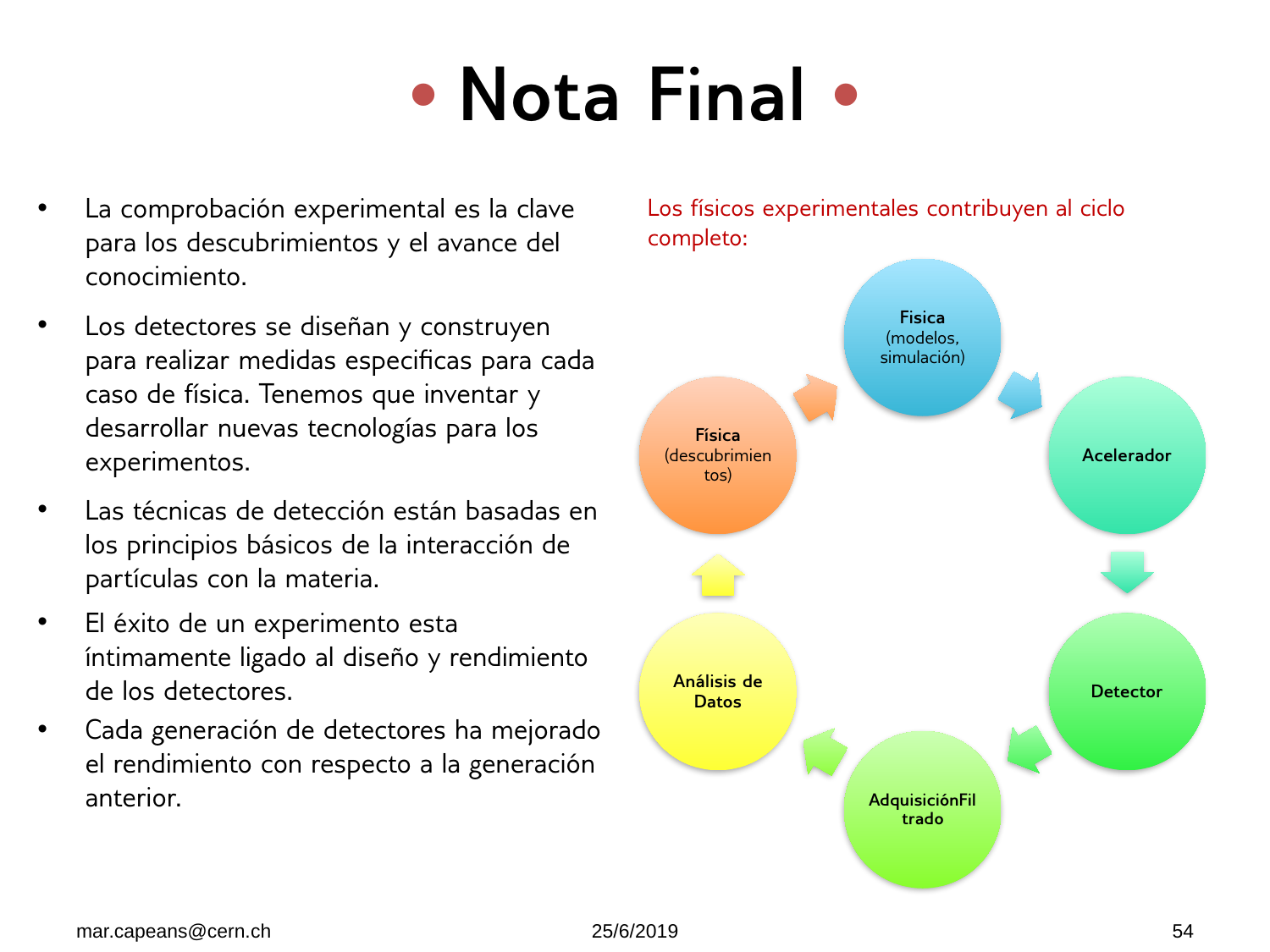

# • Nota Final •
La comprobación experimental es la clave para los descubrimientos y el avance del conocimiento.
Los detectores se diseñan y construyen para realizar medidas especificas para cada caso de física. Tenemos que inventar y desarrollar nuevas tecnologías para los experimentos.
Las técnicas de detección están basadas en los principios básicos de la interacción de partículas con la materia.
El éxito de un experimento esta íntimamente ligado al diseño y rendimiento de los detectores.
Cada generación de detectores ha mejorado el rendimiento con respecto a la generación anterior.
Los físicos experimentales contribuyen al ciclo completo:
Fisica (modelos, simulación)

Acelerador

Detector

AdquisiciónFiltrado

Análisis de Datos

Física (descubrimientos)

mar.capeans@cern.ch
25/6/2019
54